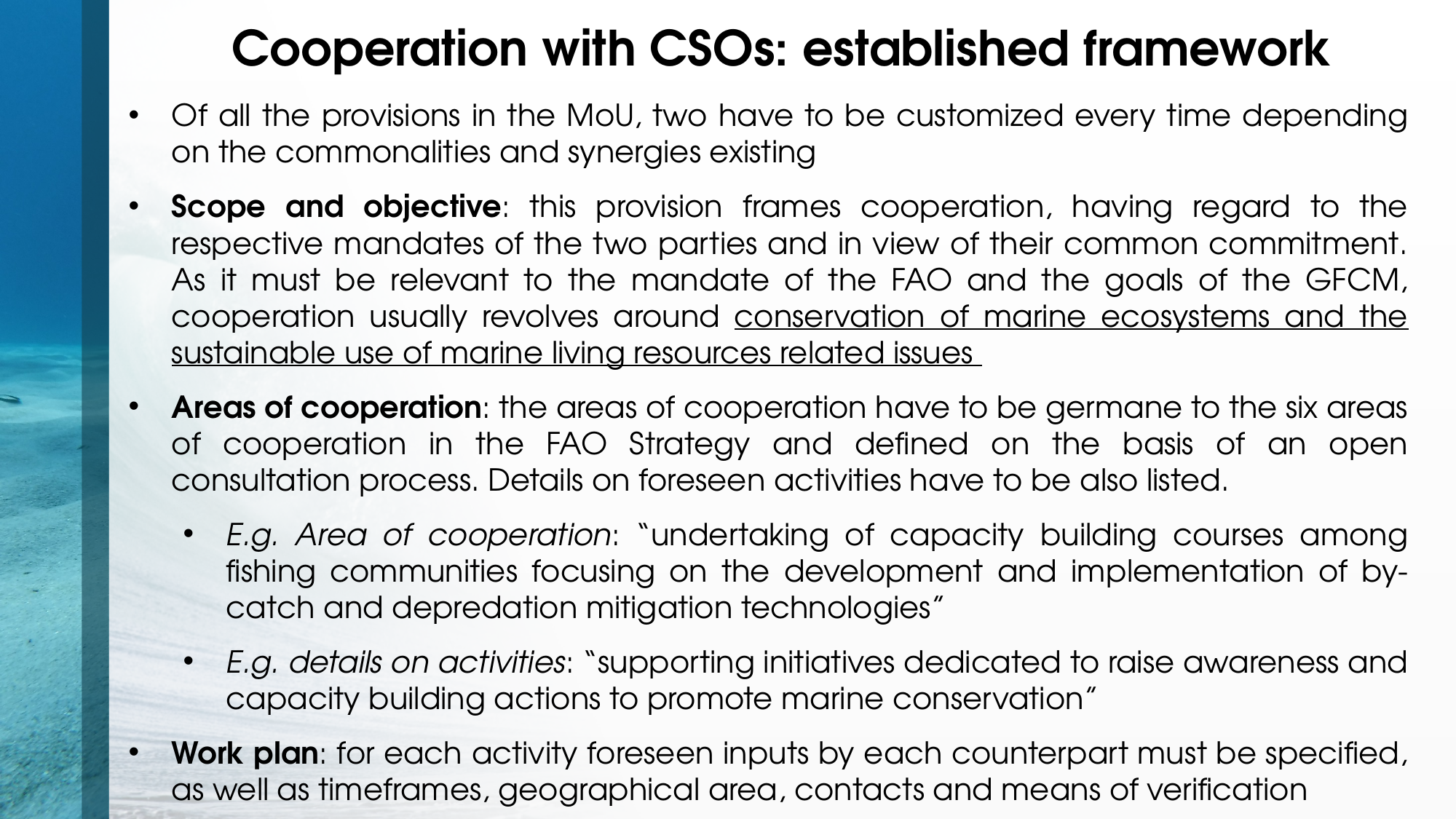

# Cooperation with CSOs: established framework
Of all the provisions in the MoU, two have to be customized every time depending on the commonalities and synergies existing
Scope and objective: this provision frames cooperation, having regard to the respective mandates of the two parties and in view of their common commitment. As it must be relevant to the mandate of the FAO and the goals of the GFCM, cooperation usually revolves around conservation of marine ecosystems and the sustainable use of marine living resources related issues
Areas of cooperation: the areas of cooperation have to be germane to the six areas of cooperation in the FAO Strategy and defined on the basis of an open consultation process. Details on foreseen activities have to be also listed.
E.g. Area of cooperation: “undertaking of capacity building courses among fishing communities focusing on the development and implementation of by-catch and depredation mitigation technologies”
E.g. details on activities: “supporting initiatives dedicated to raise awareness and capacity building actions to promote marine conservation”
Work plan: for each activity foreseen inputs by each counterpart must be specified, as well as timeframes, geographical area, contacts and means of verification